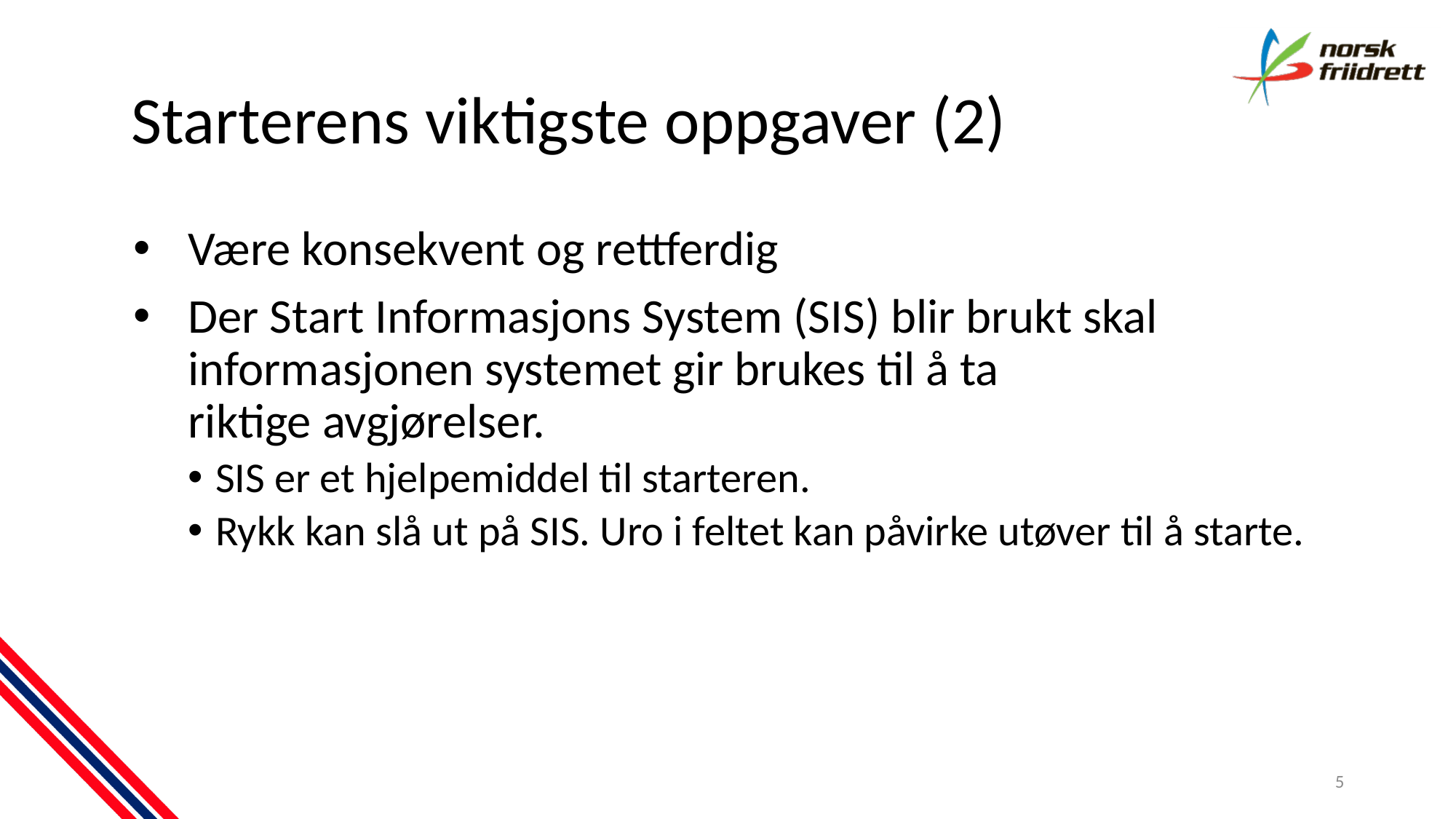

# Starterens viktigste oppgaver (2)
Være konsekvent og rettferdig
Der Start Informasjons System (SIS) blir brukt skal informasjonen systemet gir brukes til å ta riktige avgjørelser.
SIS er et hjelpemiddel til starteren.
Rykk kan slå ut på SIS. Uro i feltet kan påvirke utøver til å starte.
5